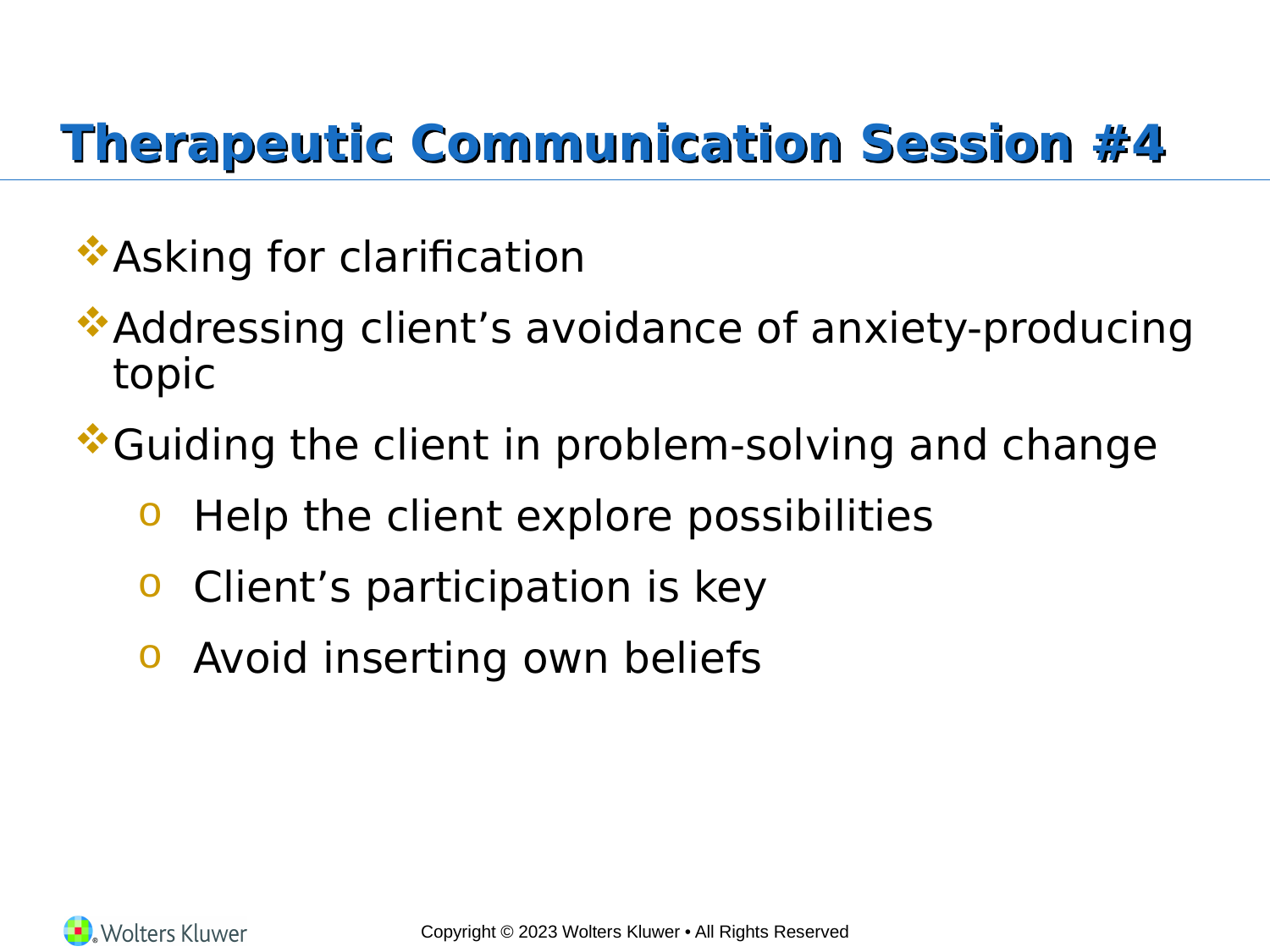

# Therapeutic Communication Session #4
Asking for clarification
Addressing client’s avoidance of anxiety-producing topic
Guiding the client in problem-solving and change
Help the client explore possibilities
Client’s participation is key
Avoid inserting own beliefs